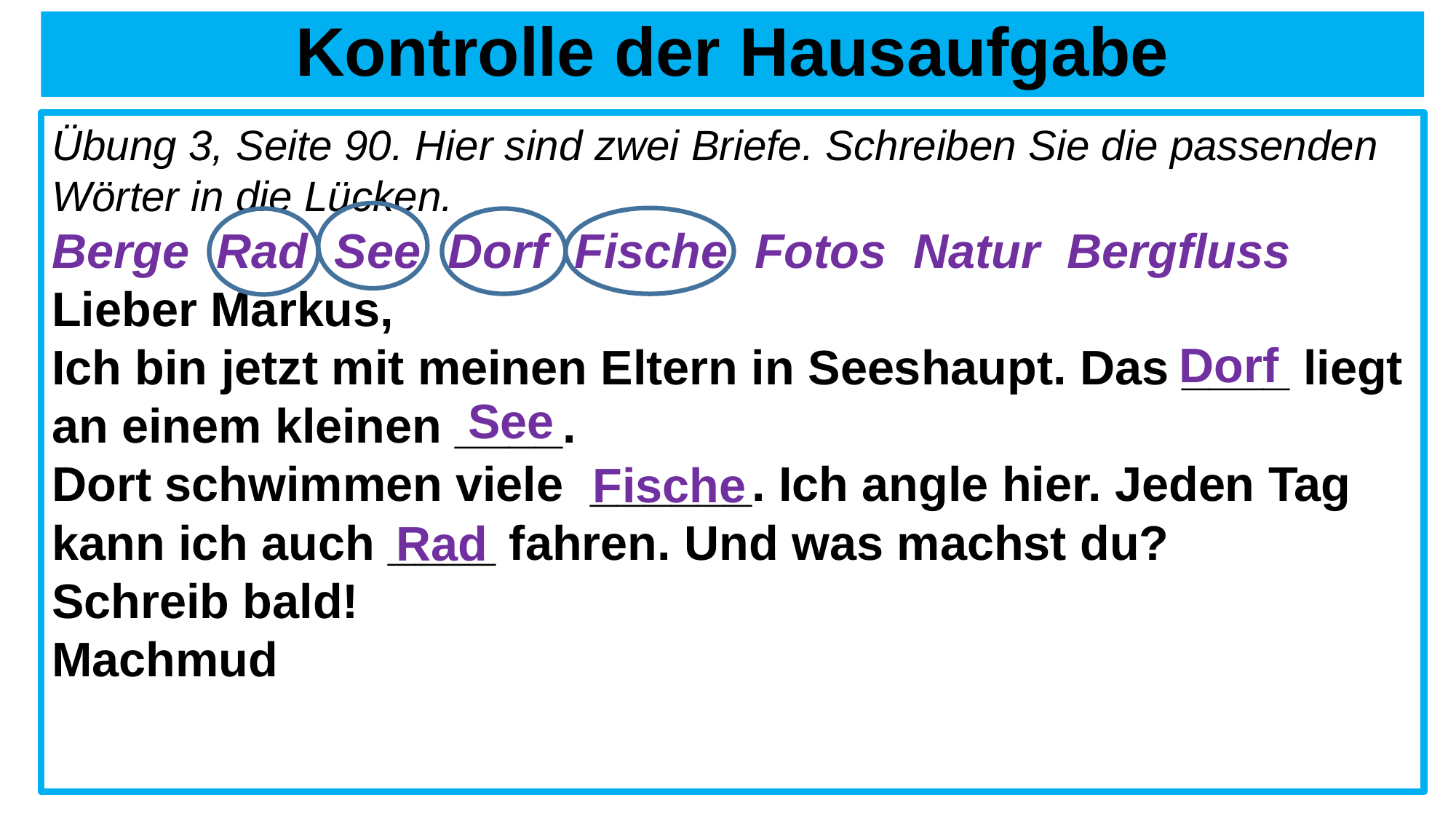

# Kontrolle der Hausaufgabe
Übung 3, Seite 90. Hier sind zwei Briefe. Schreiben Sie die passenden Wörter in die Lücken.
Berge  Rad  See  Dorf  Fische  Fotos  Natur  Bergfluss
Lieber Markus,
Ich bin jetzt mit meinen Eltern in Seeshaupt. Das ____ liegt an einem kleinen ____.
Dort schwimmen viele  ______. Ich angle hier. Jeden Tag kann ich auch ____ fahren. Und was machst du?
Schreib bald!
Machmud

Dorf
See
Fische
Rad